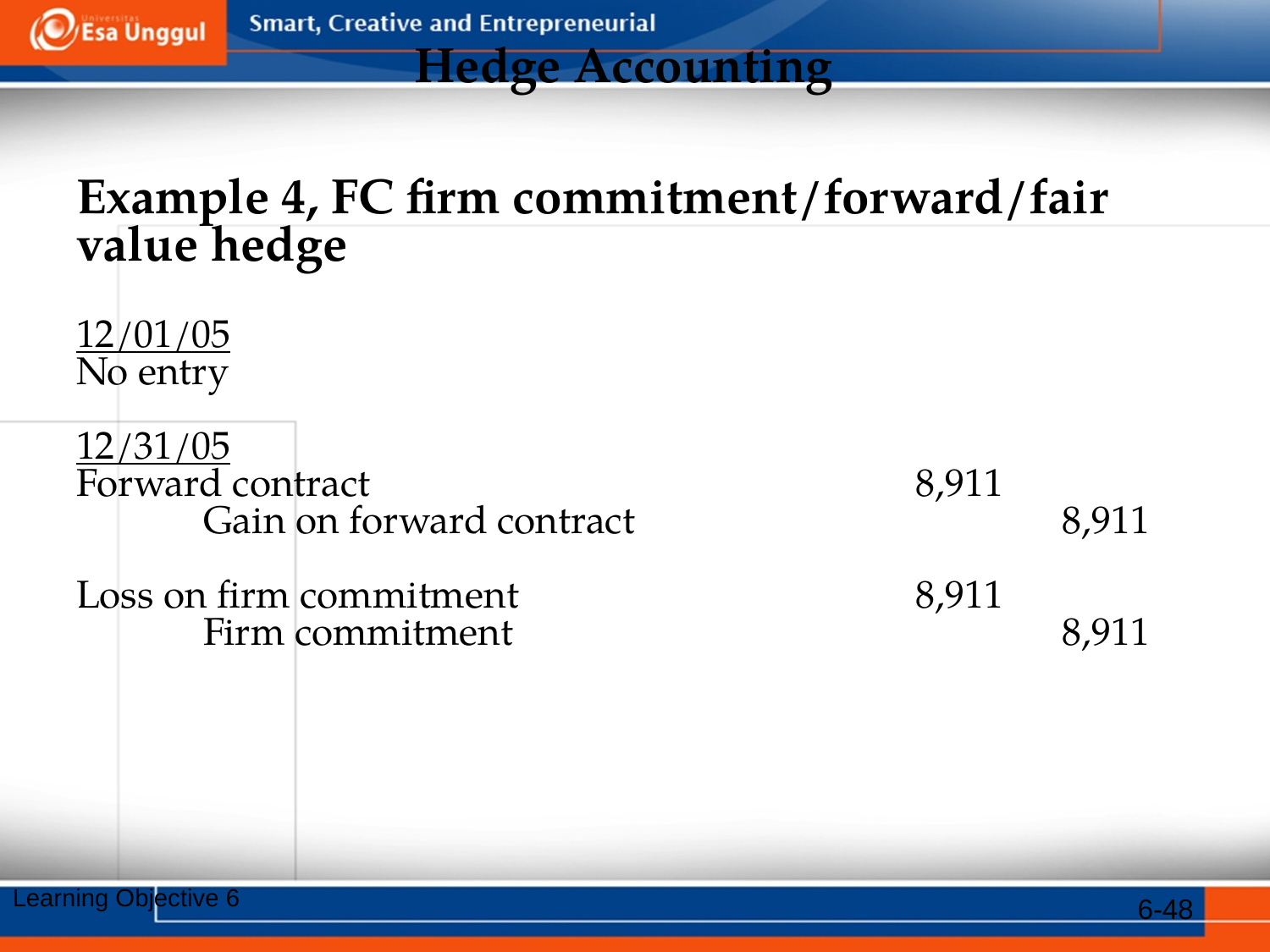

# Hedge Accounting
Example 4, FC firm commitment/forward/fair value hedge

12/01/05
No entry

12/31/05
Forward contract				        8,911
	Gain on forward contract			          8,911

Loss on firm commitment			        8,911
	Firm commitment				          8,911

6-48
Learning Objective 6